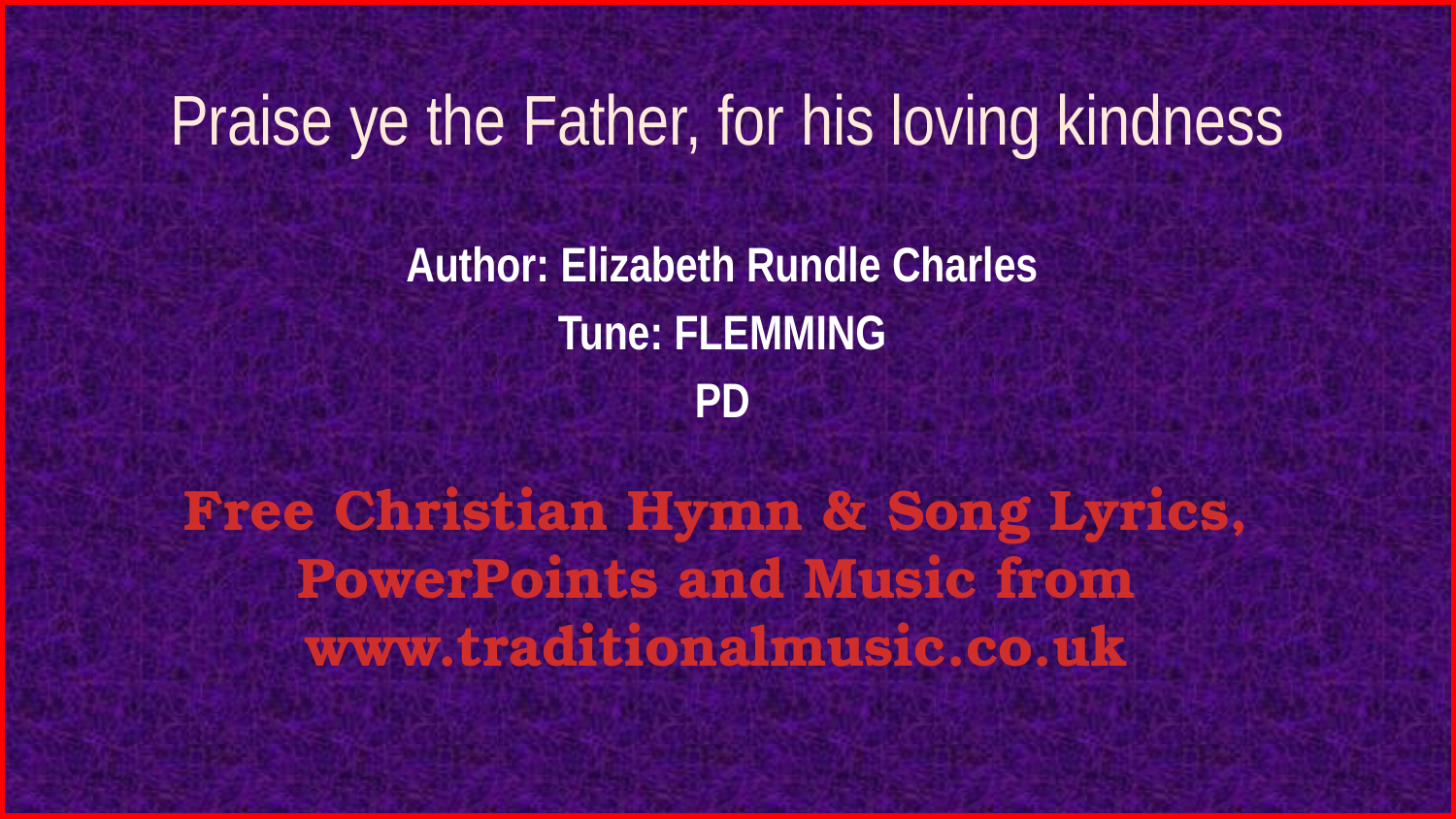

# Praise ye the Father, for his loving kindness
Author: Elizabeth Rundle Charles
Tune: FLEMMING
PD